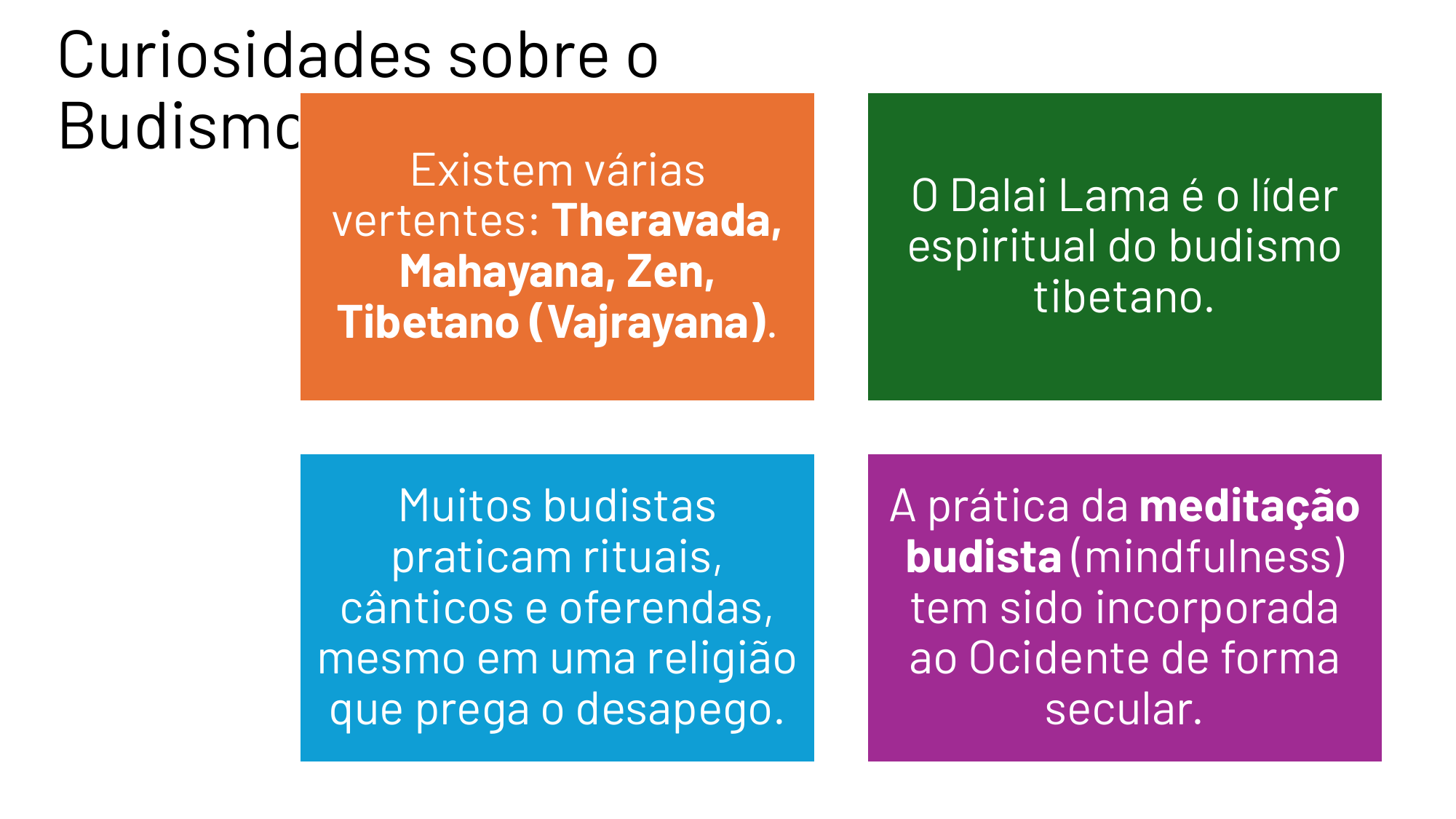

# Curiosidades sobre o Budismo
Existem várias vertentes: Theravada, Mahayana, Zen, Tibetano (Vajrayana).
O Dalai Lama é o líder espiritual do budismo tibetano.
Muitos budistas praticam rituais, cânticos e oferendas, mesmo em uma religião que prega o desapego.
A prática da meditação budista (mindfulness) tem sido incorporada ao Ocidente de forma secular.